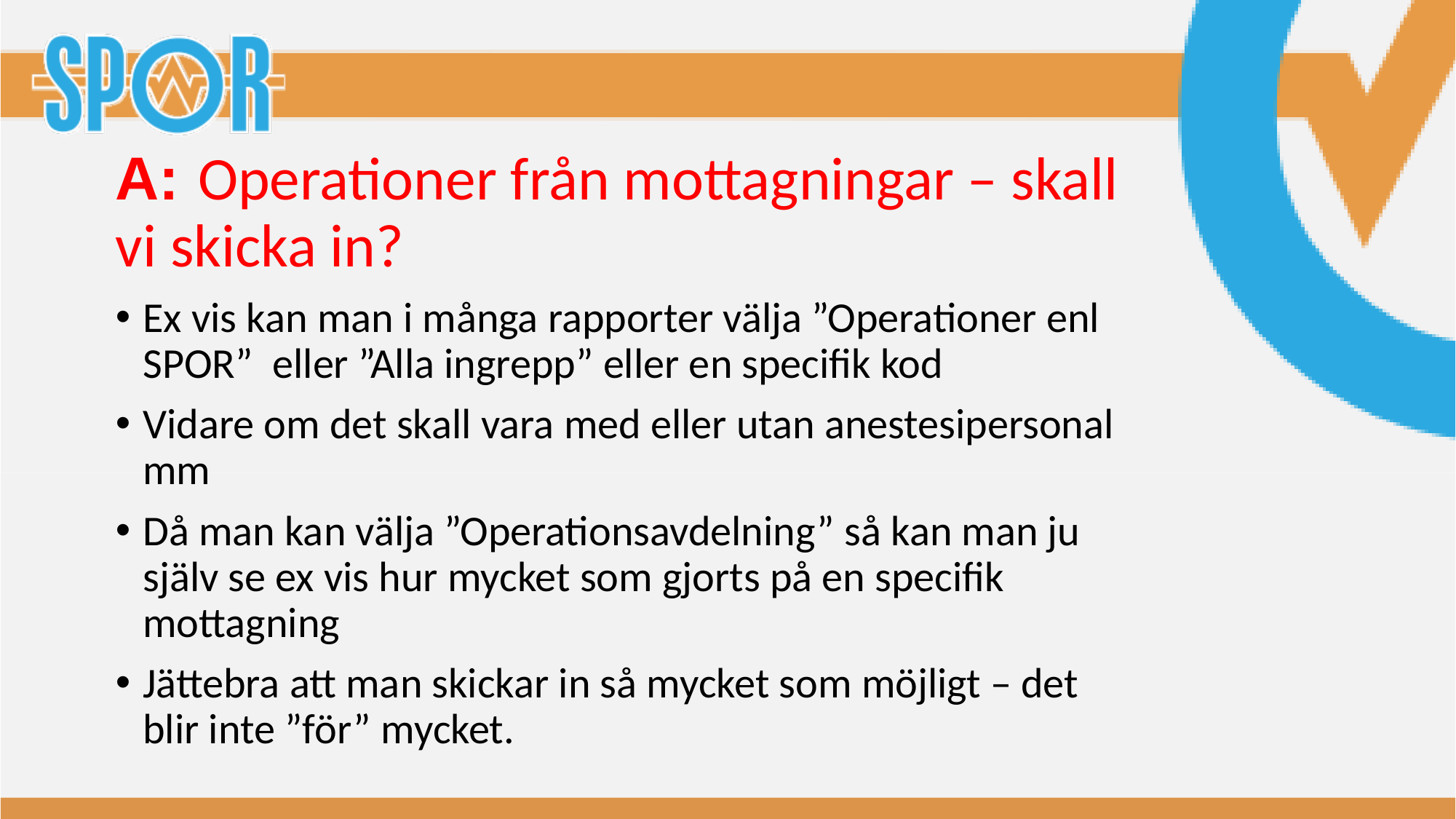

# A: Operationer från mottagningar – skall vi skicka in?
Ex vis kan man i många rapporter välja ”Operationer enl SPOR”  eller ”Alla ingrepp” eller en specifik kod
Vidare om det skall vara med eller utan anestesipersonal mm
Då man kan välja ”Operationsavdelning” så kan man ju själv se ex vis hur mycket som gjorts på en specifik mottagning
Jättebra att man skickar in så mycket som möjligt – det blir inte ”för” mycket.